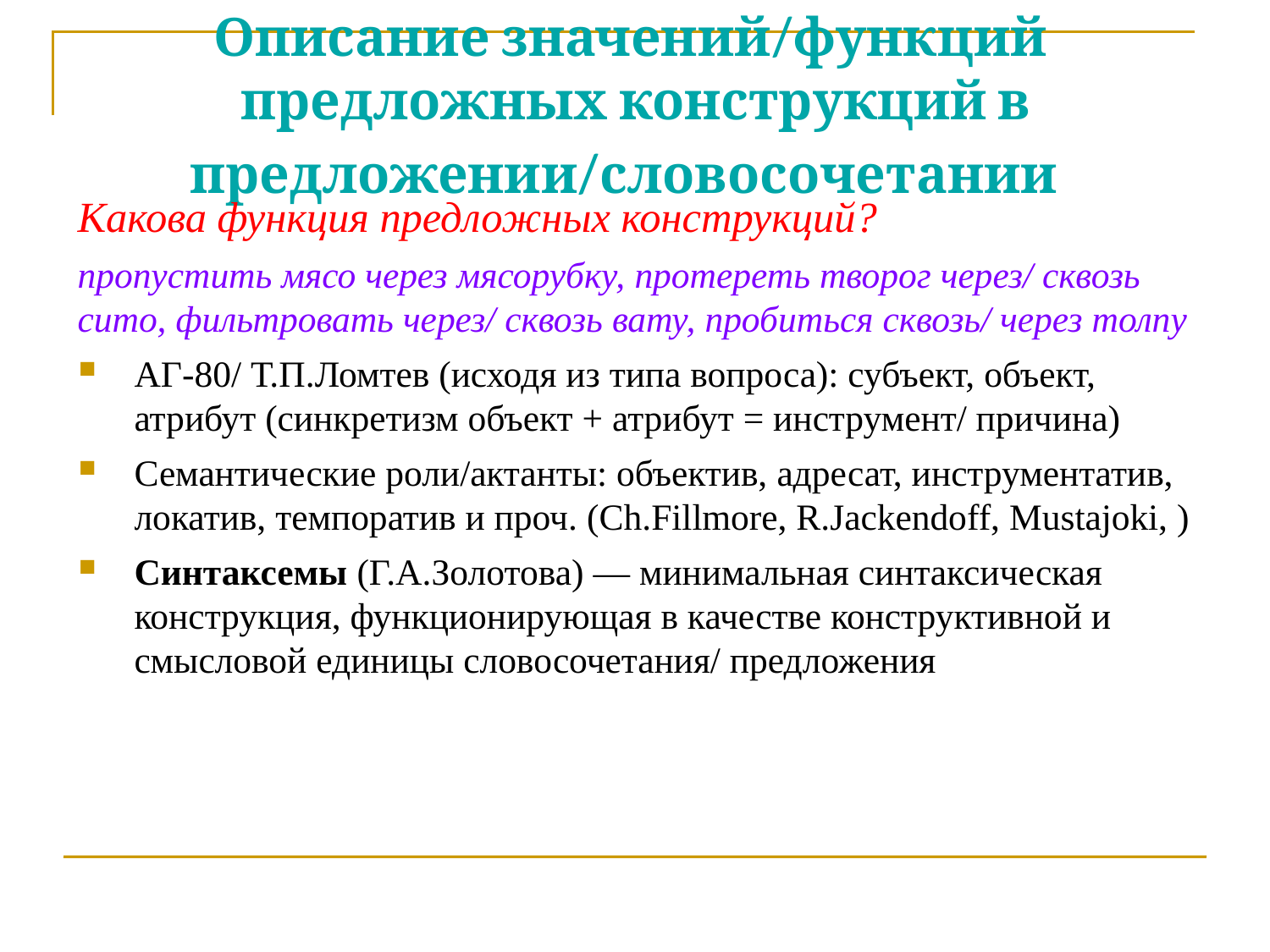

Описание значений/функций  предложных конструкций в предложении/словосочетании
Какова функция предложных конструкций?
пропустить мясо через мясорубку, протереть творог через/ сквозь сито, фильтровать через/ сквозь вату, пробиться сквозь/ через толпу
АГ-80/ Т.П.Ломтев (исходя из типа вопроса): субъект, объект, атрибут (синкретизм объект + атрибут = инструмент/ причина)
Семантические роли/актанты: объектив, адресат, инструментатив, локатив, темпоратив и проч. (Ch.Fillmore, R.Jackendoff, Mustajoki, )
Синтаксемы (Г.А.Золотова) — минимальная синтаксическая конструкция, функционирующая в качестве конструктивной и смысловой единицы словосочетания/ предложения